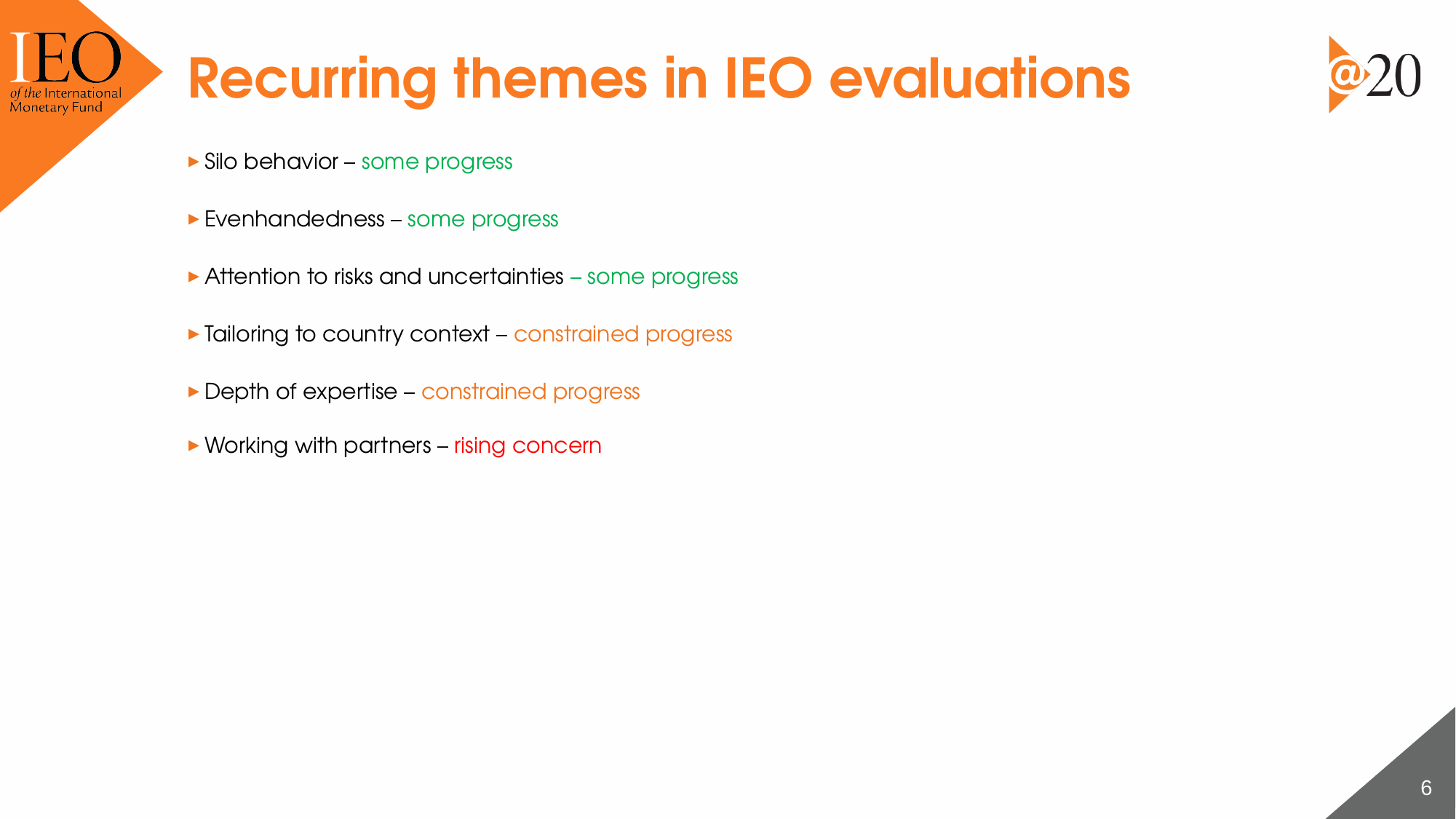

# Recurring themes in IEO evaluations

Silo behavior – some progress

Evenhandedness – some progress

Attention to risks and uncertainties – some progress

Tailoring to country context – constrained progress

Depth of expertise – constrained progress

Working with partners – rising concern